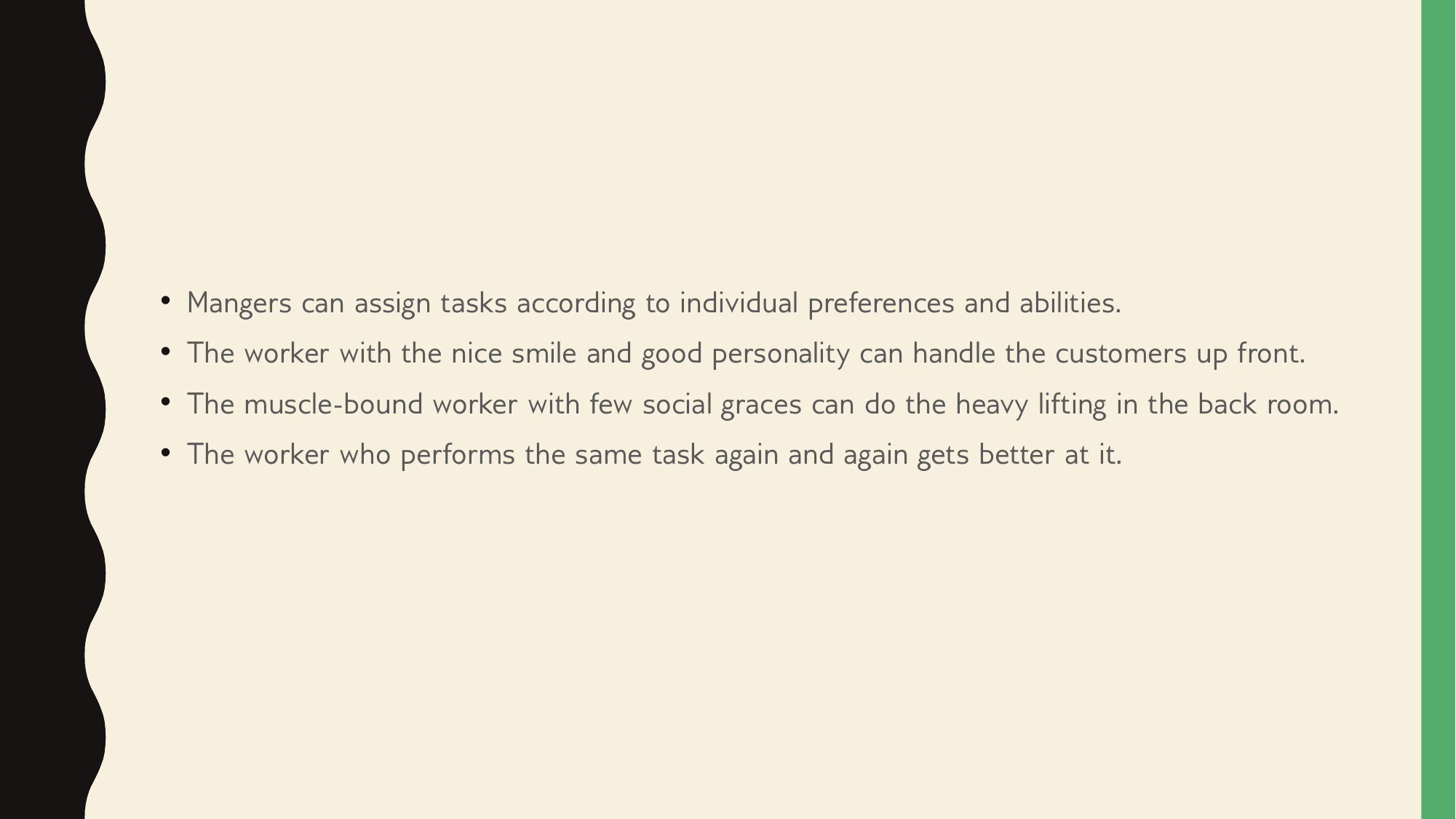

#
Mangers can assign tasks according to individual preferences and abilities.
The worker with the nice smile and good personality can handle the customers up front.
The muscle-bound worker with few social graces can do the heavy lifting in the back room.
The worker who performs the same task again and again gets better at it.